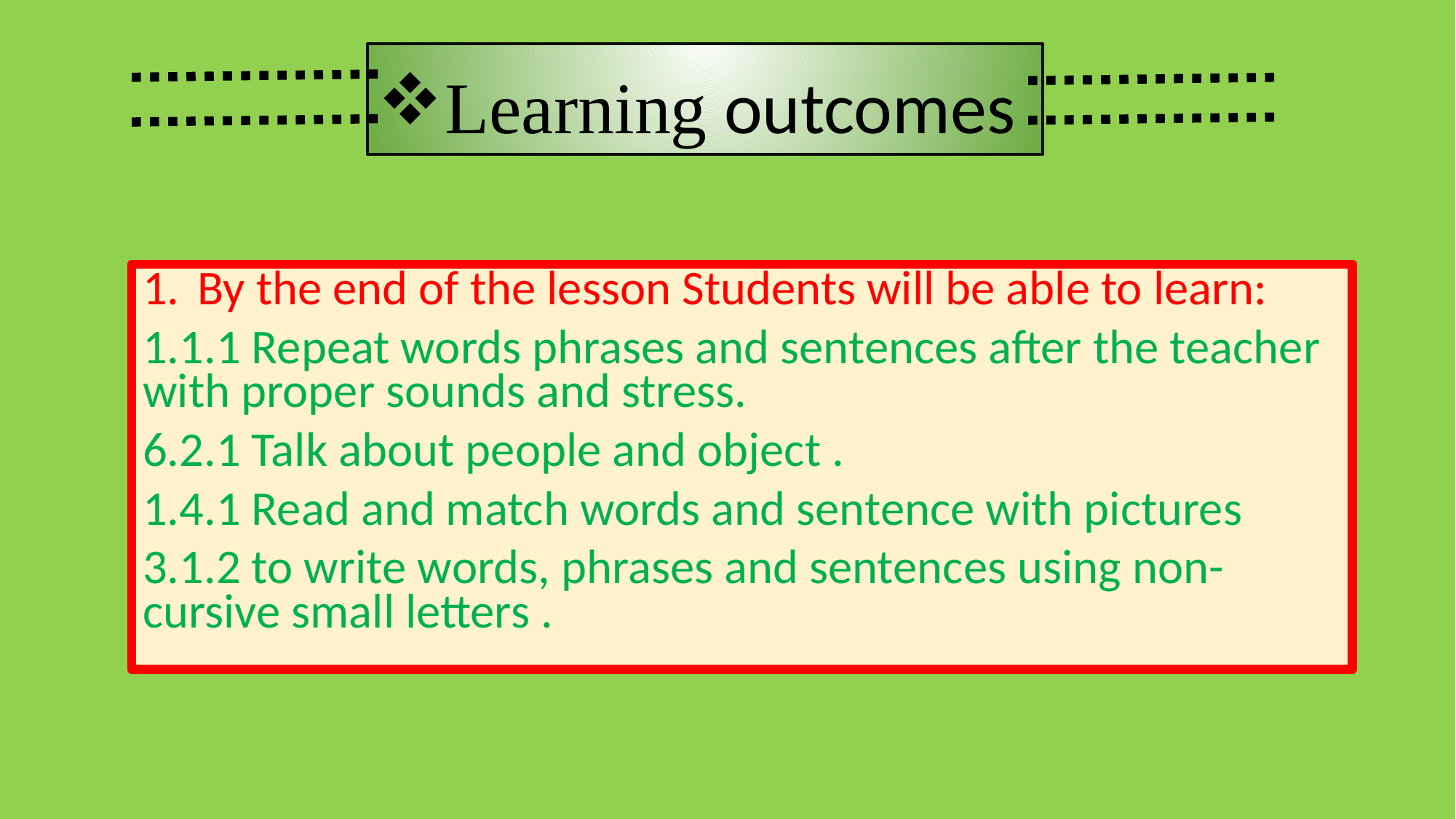

# Learning outcomes
By the end of the lesson Students will be able to learn:
1.1.1 Repeat words phrases and sentences after the teacher with proper sounds and stress.
6.2.1 Talk about people and object .
1.4.1 Read and match words and sentence with pictures
3.1.2 to write words, phrases and sentences using non- cursive small letters .